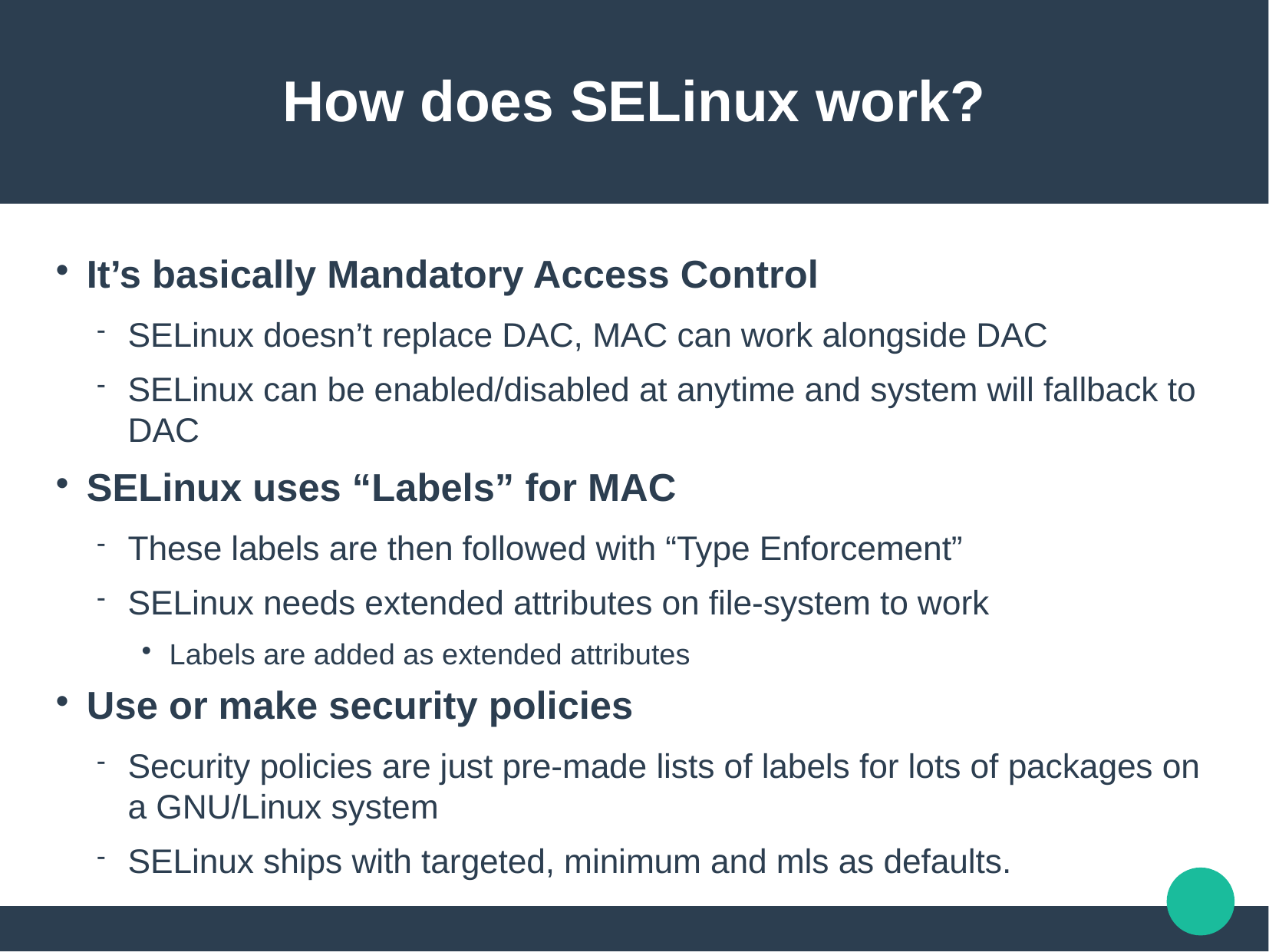

How does SELinux work?
It’s basically Mandatory Access Control
SELinux doesn’t replace DAC, MAC can work alongside DAC
SELinux can be enabled/disabled at anytime and system will fallback to DAC
SELinux uses “Labels” for MAC
These labels are then followed with “Type Enforcement”
SELinux needs extended attributes on file-system to work
Labels are added as extended attributes
Use or make security policies
Security policies are just pre-made lists of labels for lots of packages on a GNU/Linux system
SELinux ships with targeted, minimum and mls as defaults.